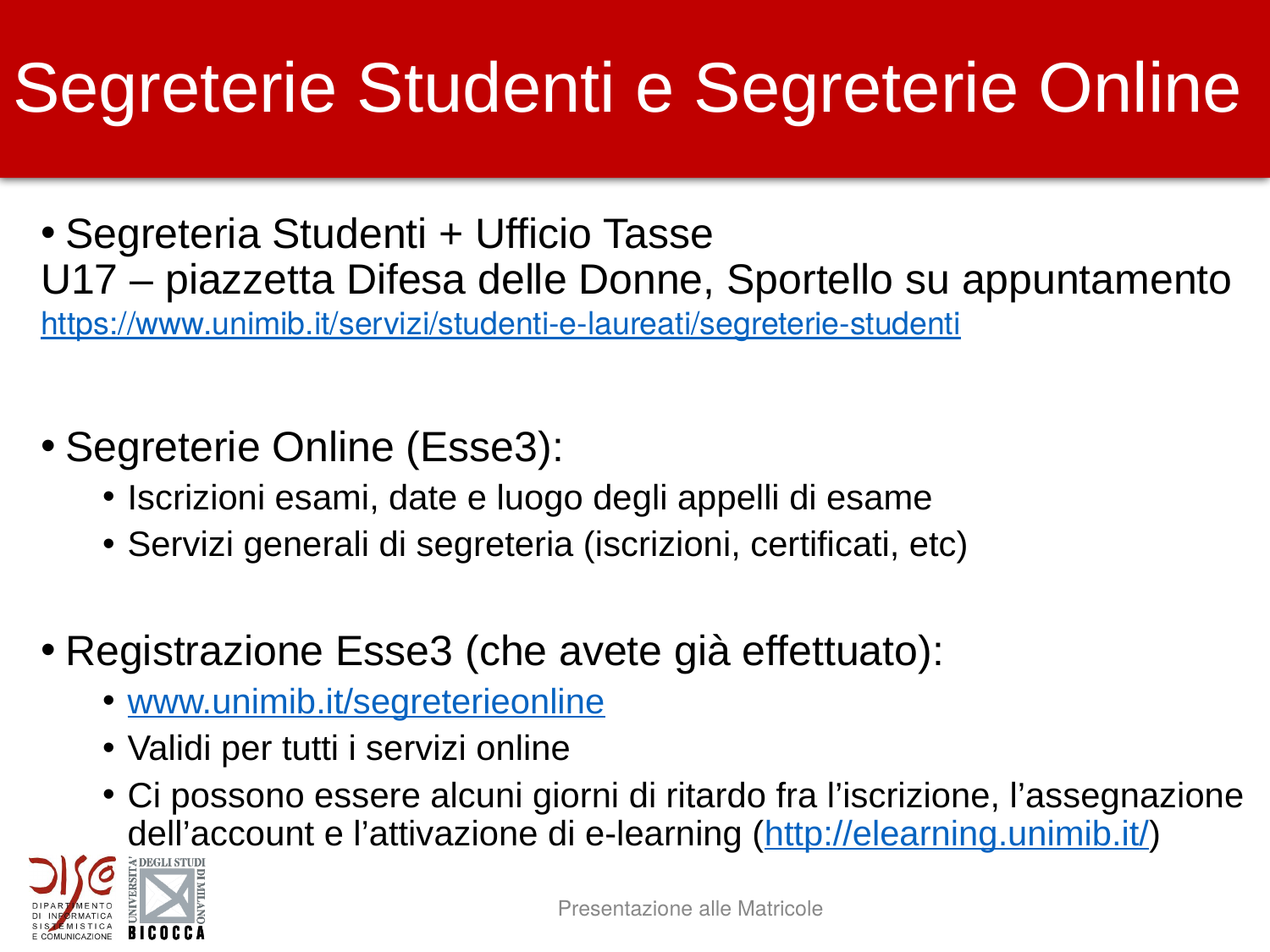

# Segreterie Studenti e Segreterie Online
Segreteria Studenti + Ufficio Tasse
U17 – piazzetta Difesa delle Donne, Sportello su appuntamento
https://www.unimib.it/servizi/studenti-e-laureati/segreterie-studenti

Segreterie Online (Esse3):
Iscrizioni esami, date e luogo degli appelli di esame
Servizi generali di segreteria (iscrizioni, certificati, etc)

Registrazione Esse3 (che avete già effettuato):
www.unimib.it/segreterieonline
Validi per tutti i servizi online
Ci possono essere alcuni giorni di ritardo fra l’iscrizione, l’assegnazione dell’account e l’attivazione di e-learning (http://elearning.unimib.it/)
Presentazione alle Matricole